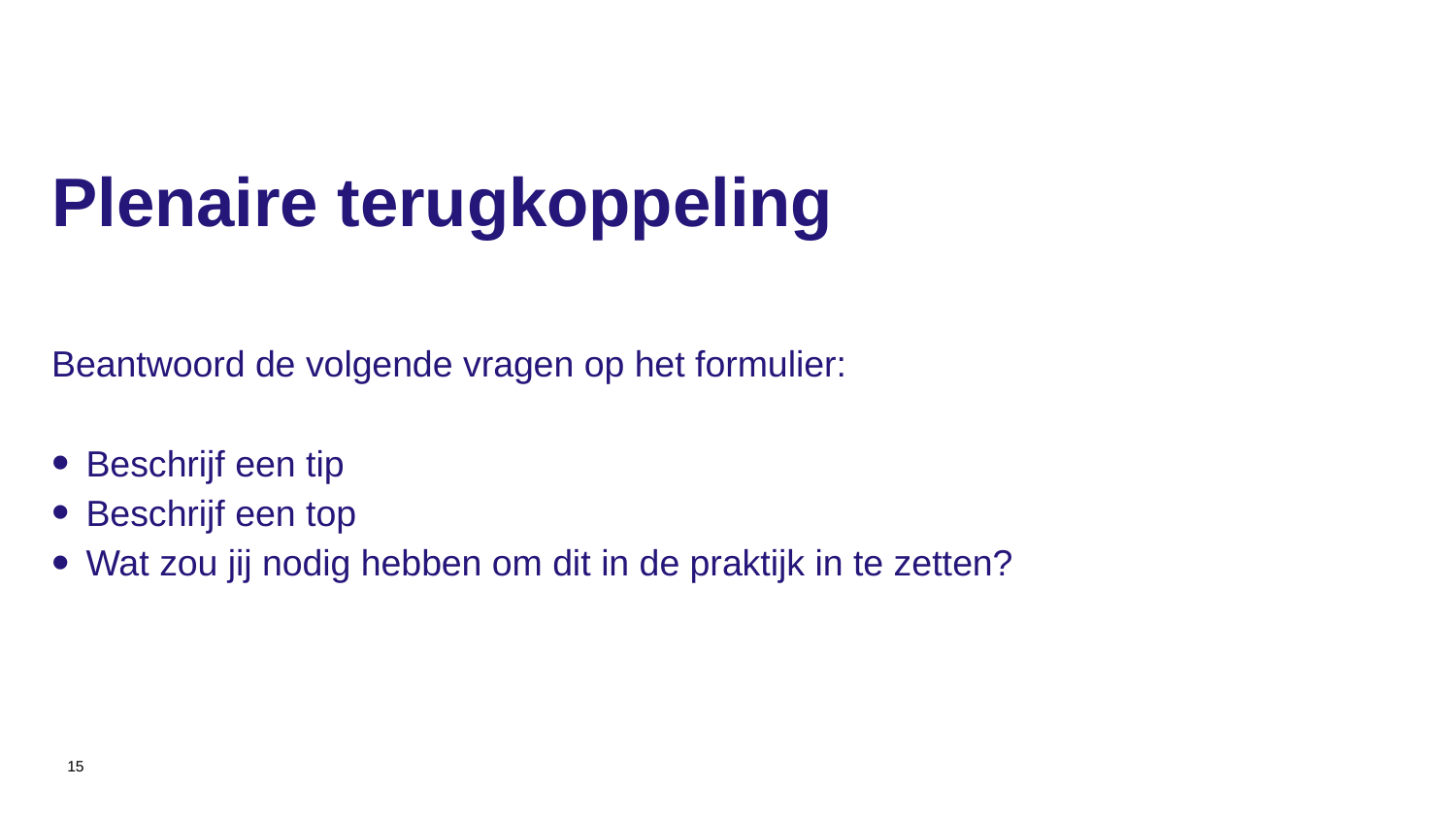

# Plenaire terugkoppeling
Beantwoord de volgende vragen op het formulier:

Beschrijf een tip
Beschrijf een top
Wat zou jij nodig hebben om dit in de praktijk in te zetten?

15